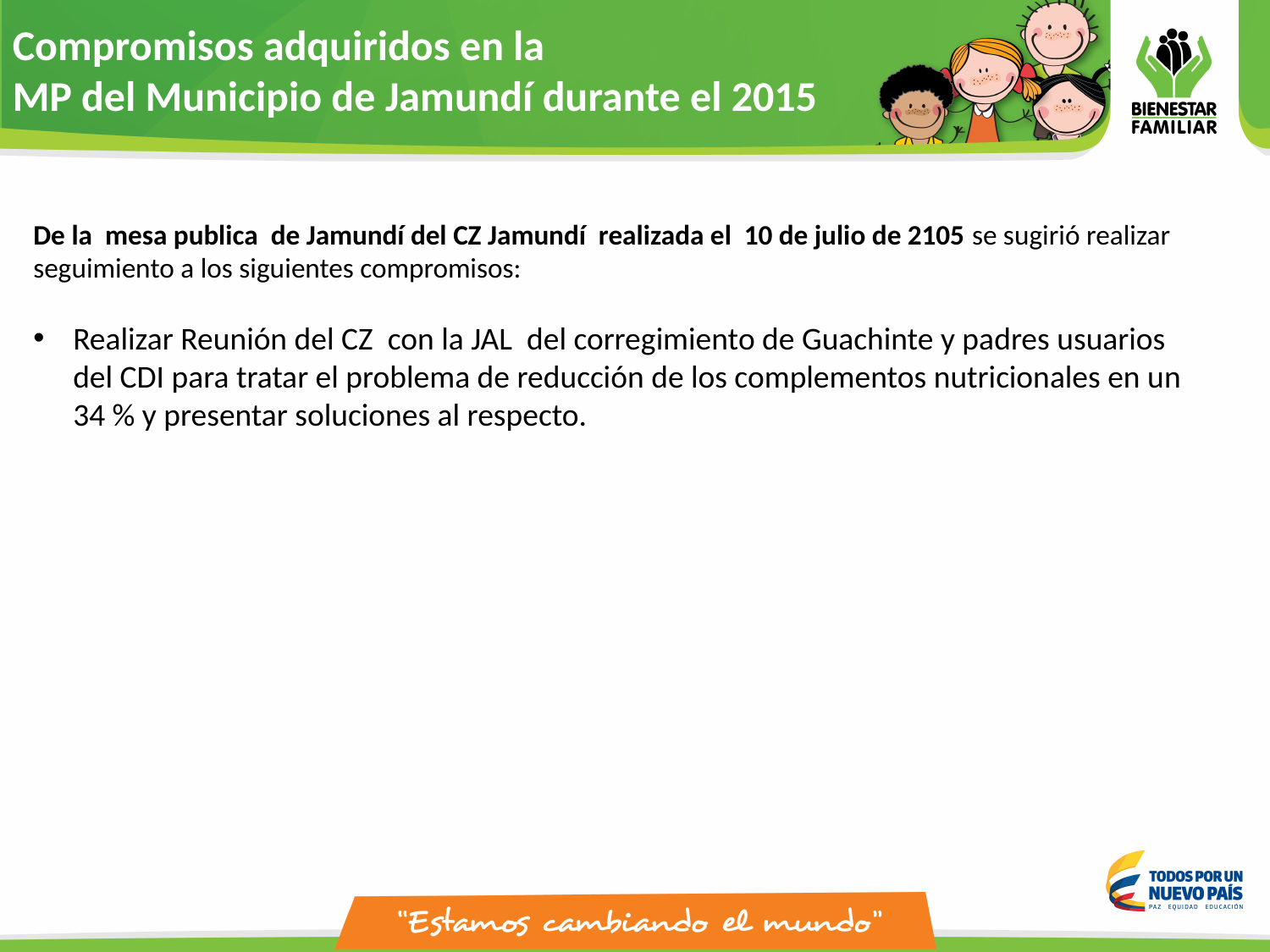

Compromisos adquiridos en la
MP del Municipio de Jamundí durante el 2015
De la  mesa publica  de Jamundí del CZ Jamundí  realizada el  10 de julio de 2105 se sugirió realizar seguimiento a los siguientes compromisos:

Realizar Reunión del CZ  con la JAL  del corregimiento de Guachinte y padres usuarios del CDI para tratar el problema de reducción de los complementos nutricionales en un 34 % y presentar soluciones al respecto.